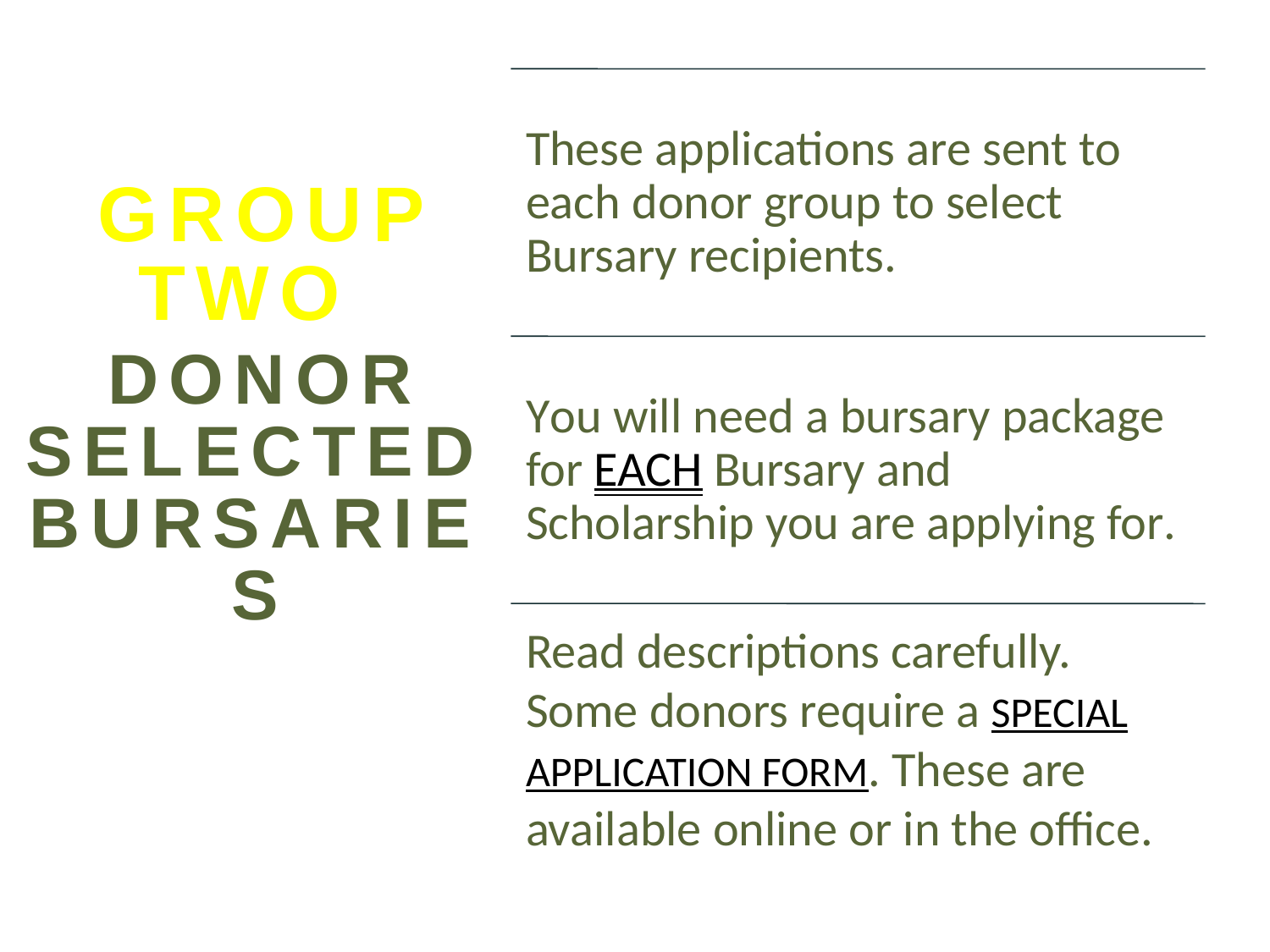

These applications are sent to each donor group to select Bursary recipients.
You will need a bursary package for EACH Bursary and Scholarship you are applying for.
Read descriptions carefully. Some donors require a SPECIAL APPLICATION FORM. These are available online or in the office.
GROUP TWO
DONOR SELECTED BURSARIES